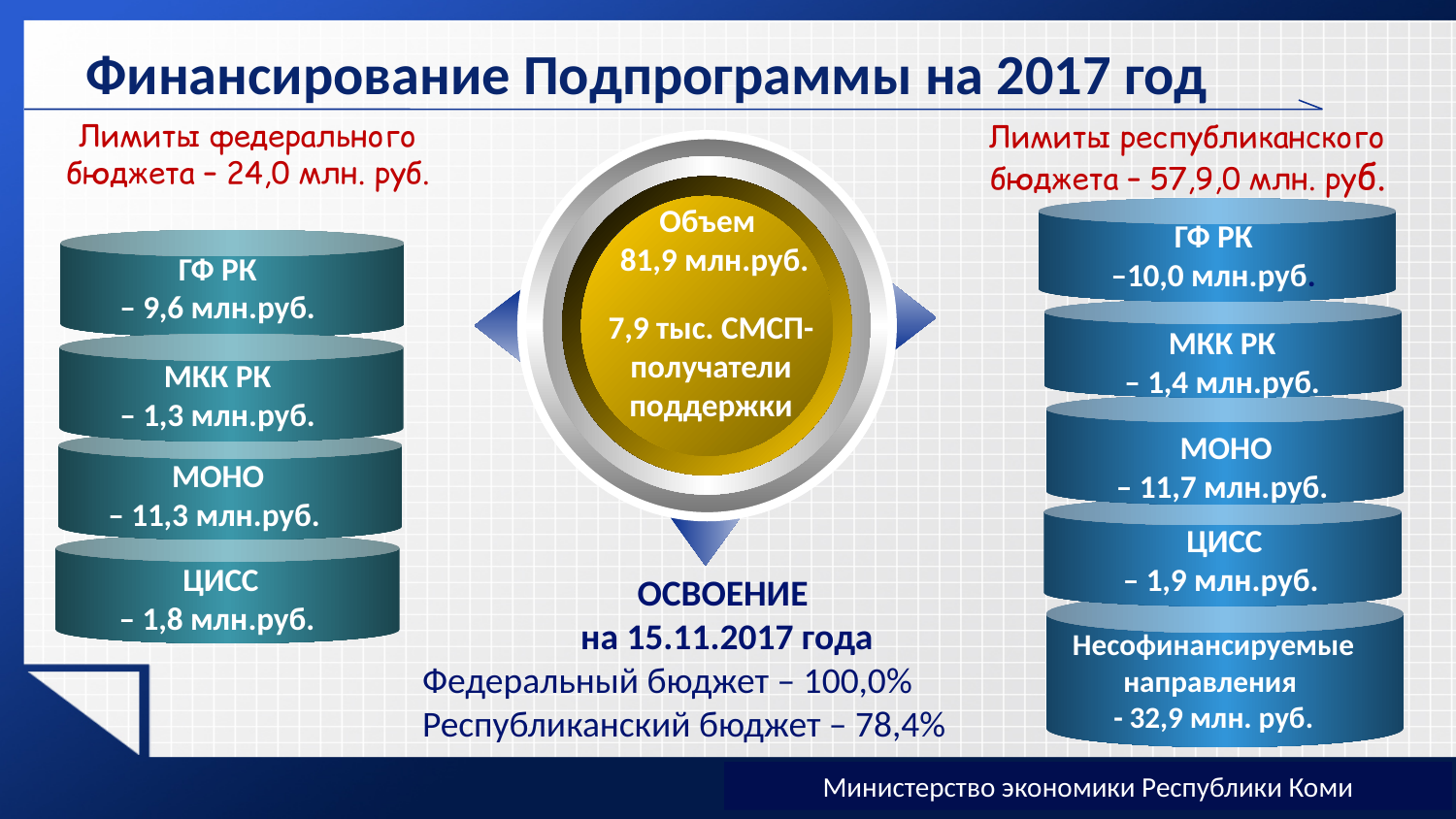

Финансирование Подпрограммы на 2017 год
Лимиты федерального бюджета – 24,0 млн. руб.
Лимиты республиканского бюджета – 57,9,0 млн. руб.

Объем
 81,9 млн.руб.

7,9 тыс. СМСП- получатели поддержки

ГФ РК
–10,0 млн.руб.

ГФ РК
– 9,6 млн.руб.

МКК РК
– 1,4 млн.руб.

МКК РК
– 1,3 млн.руб.

МОНО
– 11,7 млн.руб.

МОНО
– 11,3 млн.руб.

ЦИСС
– 1,9 млн.руб.

ЦИСС
– 1,8 млн.руб.
ОСВОЕНИЕ
на 15.11.2017 года
Федеральный бюджет – 100,0%
Республиканский бюджет – 78,4%

Несофинансируемые направления
- 32,9 млн. руб.
Министерство экономики Республики Коми